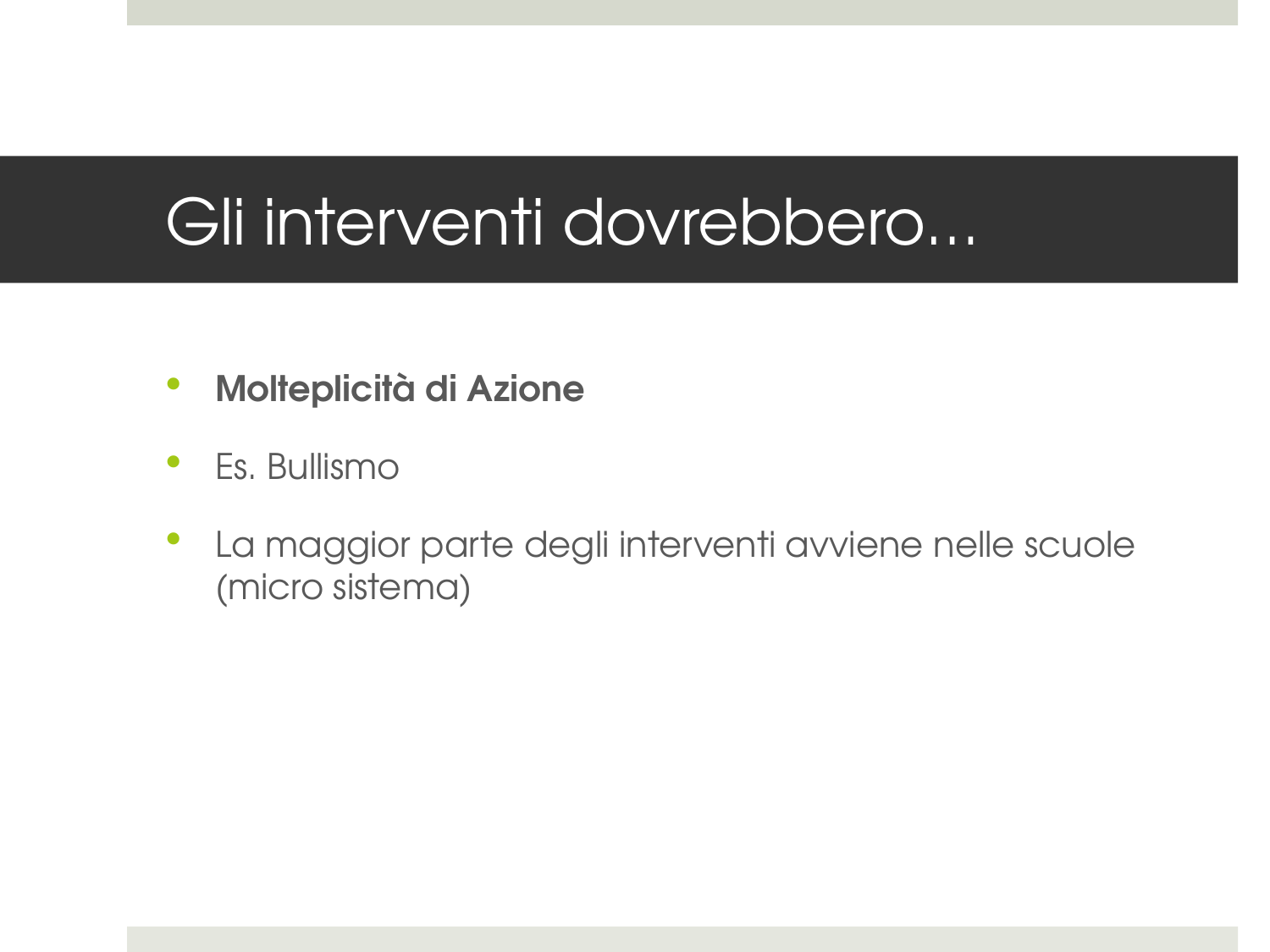

# Gli interventi dovrebbero…
Molteplicità di Azione
Es. Bullismo
La maggior parte degli interventi avviene nelle scuole (micro sistema)